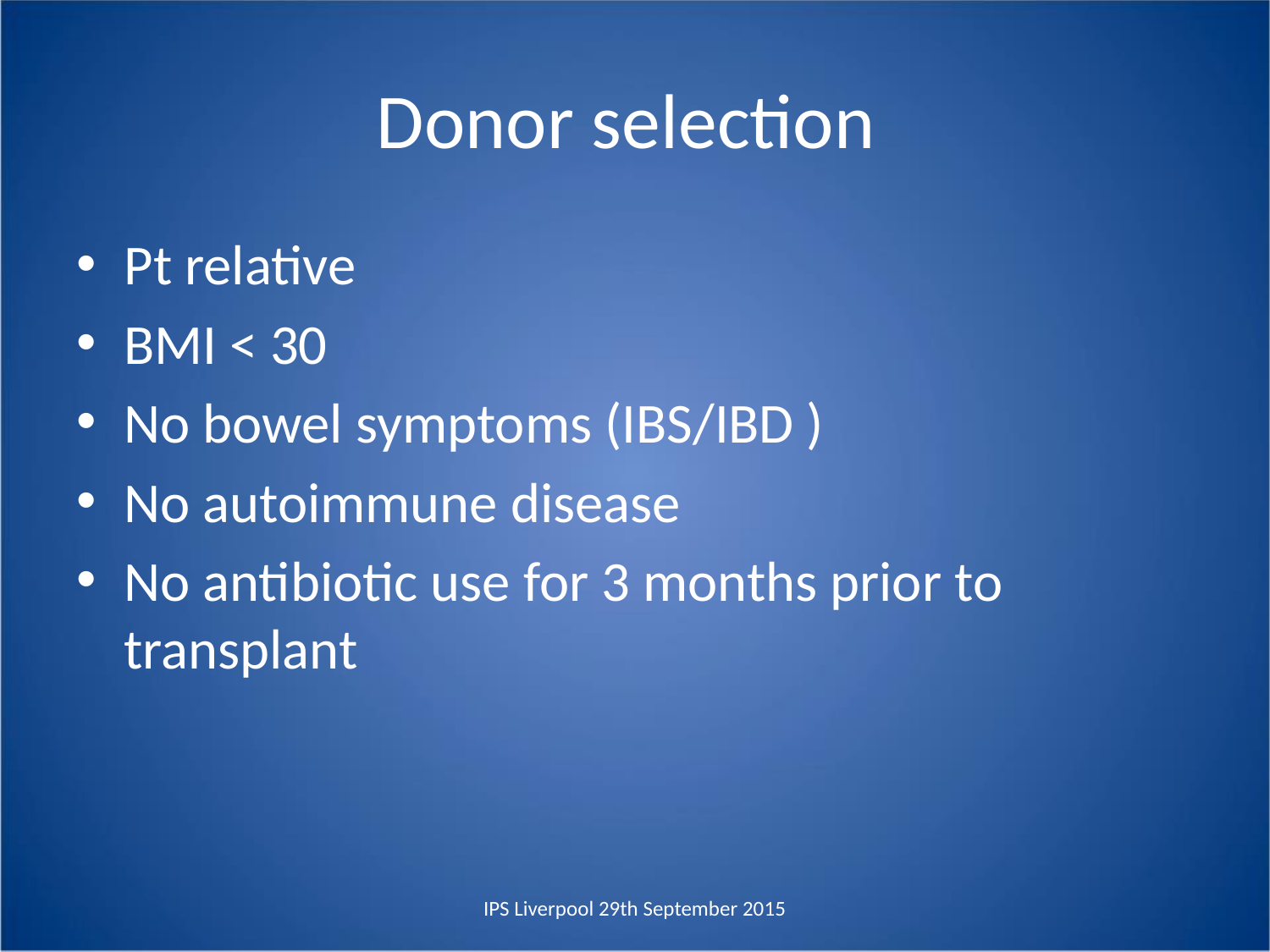

# Donor selection
Pt relative
BMI < 30
No bowel symptoms (IBS/IBD )
No autoimmune disease
No antibiotic use for 3 months prior to transplant

IPS Liverpool 29th September 2015